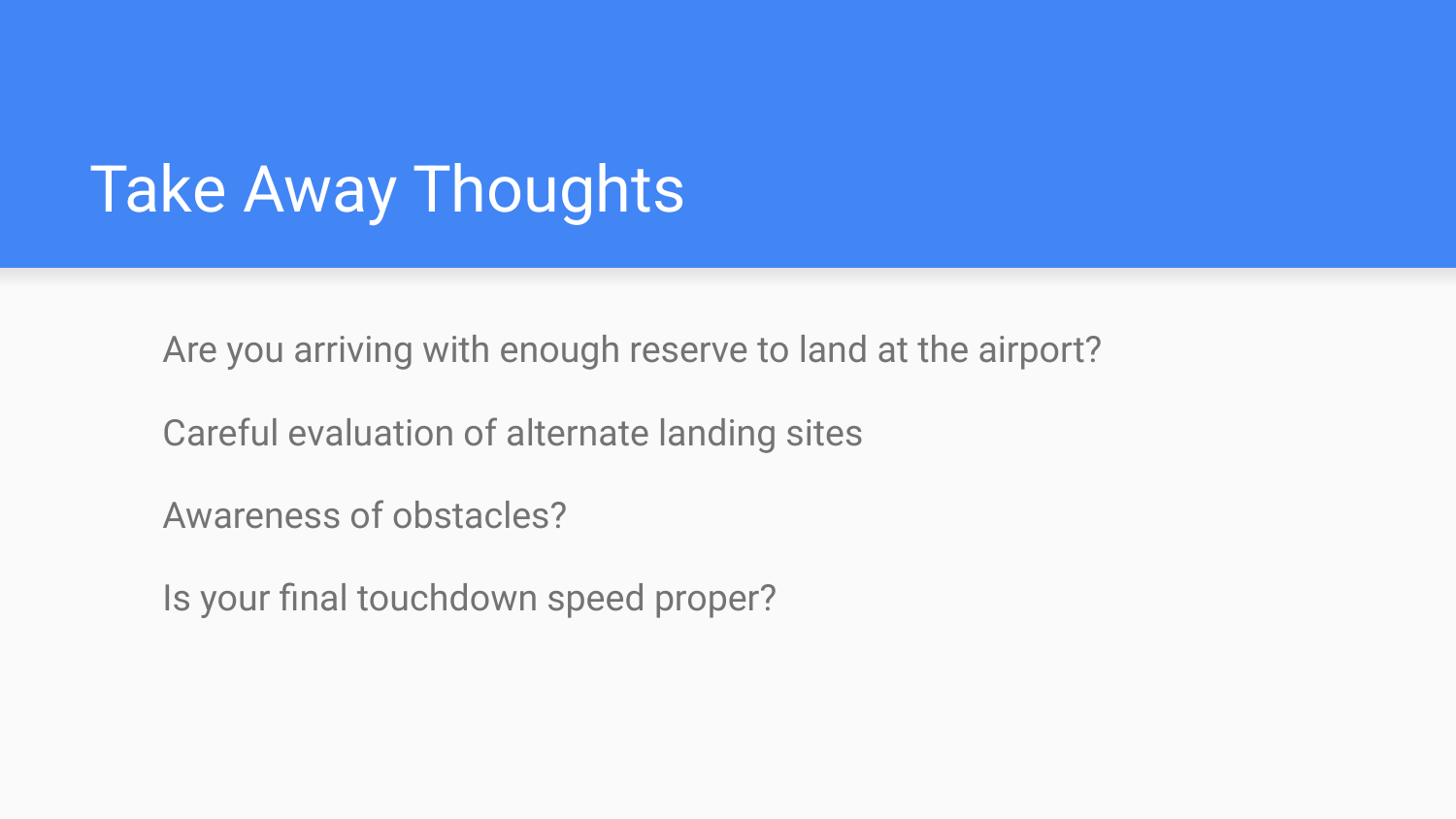

# Take Away Thoughts
Are you arriving with enough reserve to land at the airport?
Careful evaluation of alternate landing sites
Awareness of obstacles?
Is your final touchdown speed proper?